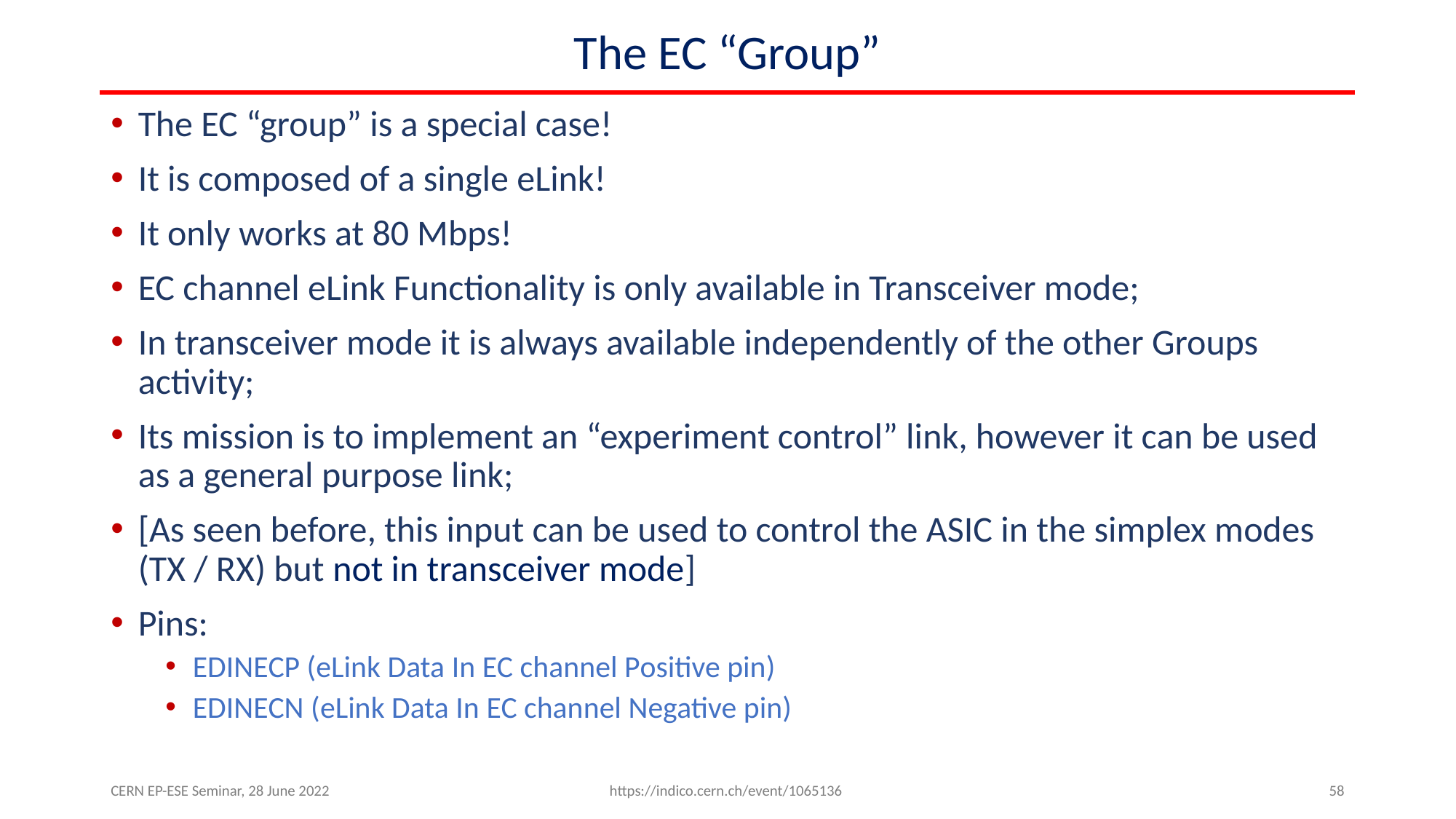

# The EC “Group”
The EC “group” is a special case!
It is composed of a single eLink!
It only works at 80 Mbps!
EC channel eLink Functionality is only available in Transceiver mode;
In transceiver mode it is always available independently of the other Groups activity;
Its mission is to implement an “experiment control” link, however it can be used as a general purpose link;
[As seen before, this input can be used to control the ASIC in the simplex modes (TX / RX) but not in transceiver mode]
Pins:
EDINECP (eLink Data In EC channel Positive pin)
EDINECN (eLink Data In EC channel Negative pin)

CERN EP-ESE Seminar, 28 June 2022
https://indico.cern.ch/event/1065136
58